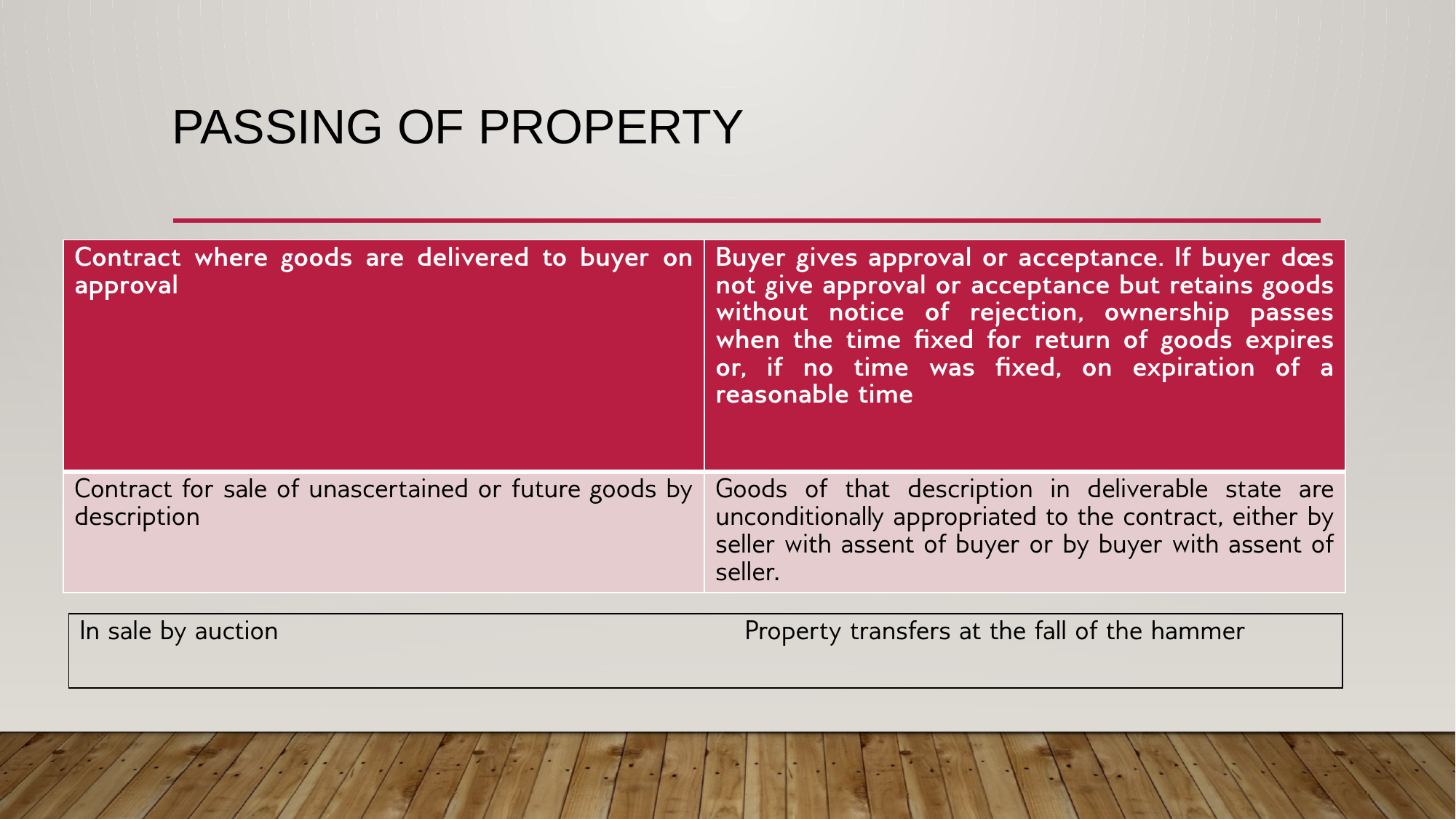

# PASSING OF PROPERTY
| Contract where goods are delivered to buyer on approval | Buyer gives approval or acceptance. If buyer does not give approval or acceptance but retains goods without notice of rejection, ownership passes when the time fixed for return of goods expires or, if no time was fixed, on expiration of a reasonable time |
| --- | --- |
| Contract for sale of unascertained or future goods by description | Goods of that description in deliverable state are unconditionally appropriated to the contract, either by seller with assent of buyer or by buyer with assent of seller. |
| In sale by auction Property transfers at the fall of the hammer |
| --- |